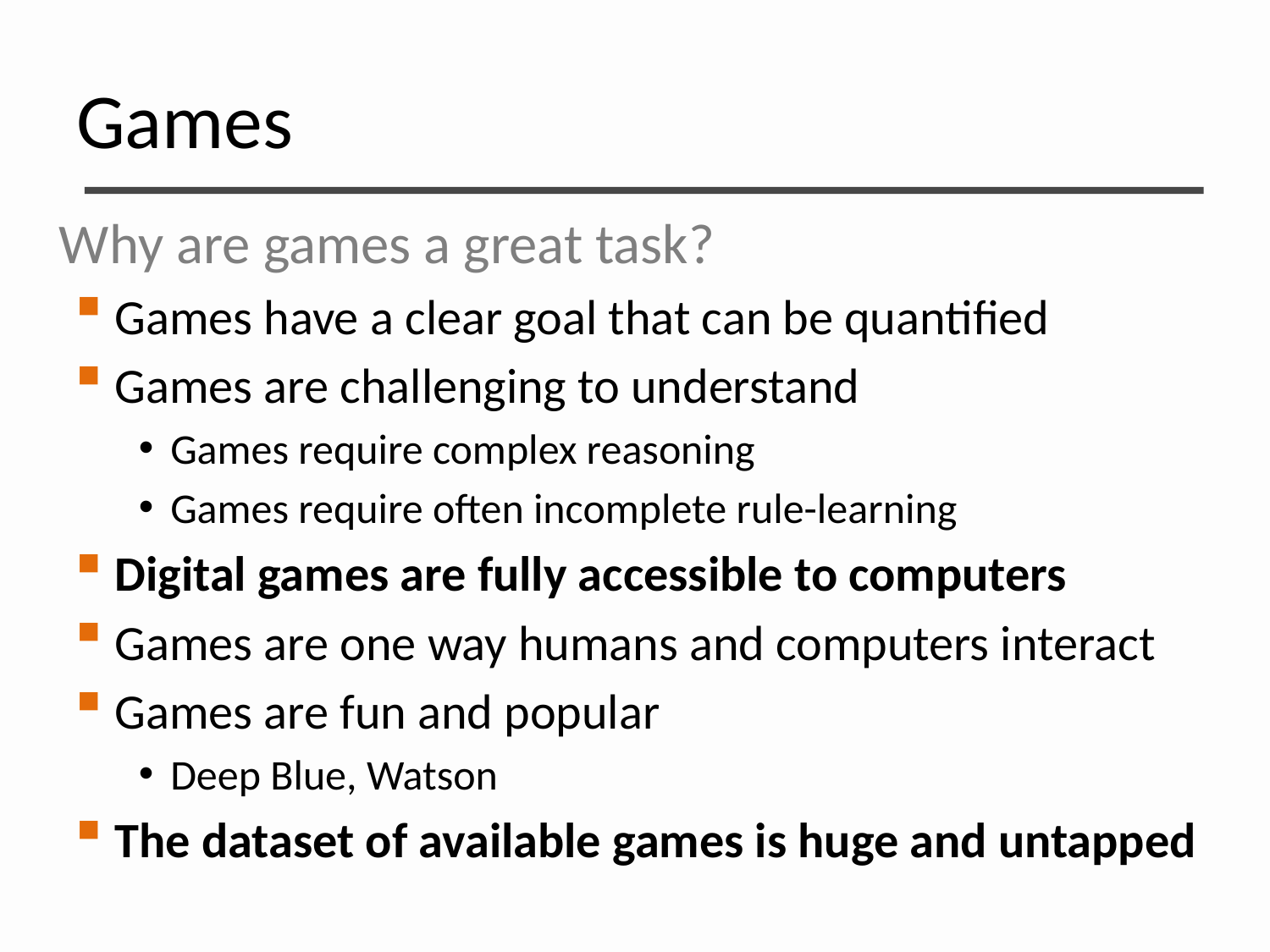

# Games
Why are games a great task?
Games have a clear goal that can be quantified
Games are challenging to understand
Games require complex reasoning
Games require often incomplete rule-learning
Digital games are fully accessible to computers
Games are one way humans and computers interact
Games are fun and popular
Deep Blue, Watson
The dataset of available games is huge and untapped